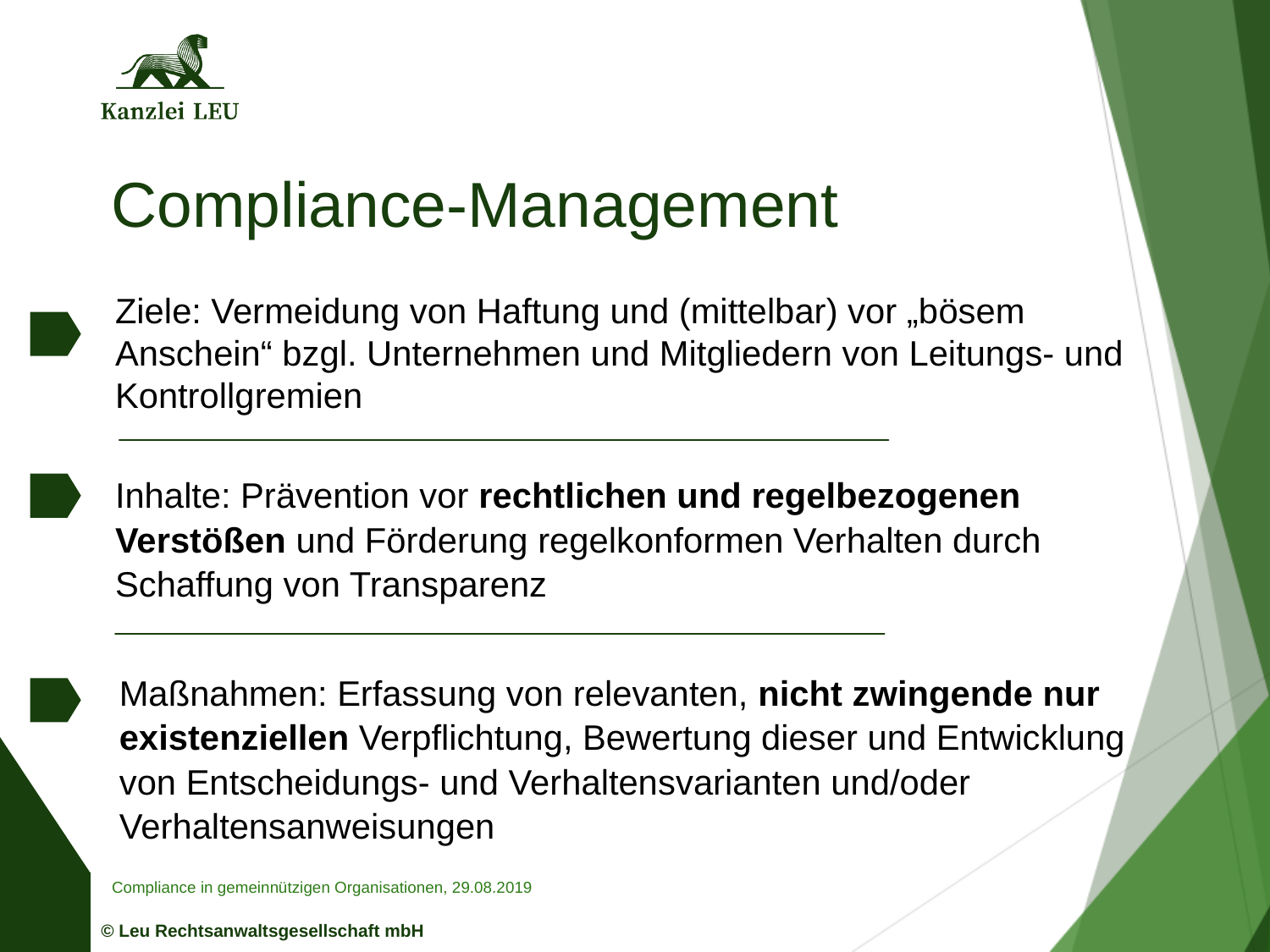

# Compliance-Management
Ziele: Vermeidung von Haftung und (mittelbar) vor „bösem Anschein“ bzgl. Unternehmen und Mitgliedern von Leitungs- und Kontrollgremien

Inhalte: Prävention vor rechtlichen und regelbezogenen Verstößen und Förderung regelkonformen Verhalten durch Schaffung von Transparenz

Maßnahmen: Erfassung von relevanten, nicht zwingende nur existenziellen Verpflichtung, Bewertung dieser und Entwicklung von Entscheidungs- und Verhaltensvarianten und/oder Verhaltensanweisungen

Compliance in gemeinnützigen Organisationen, 29.08.2019